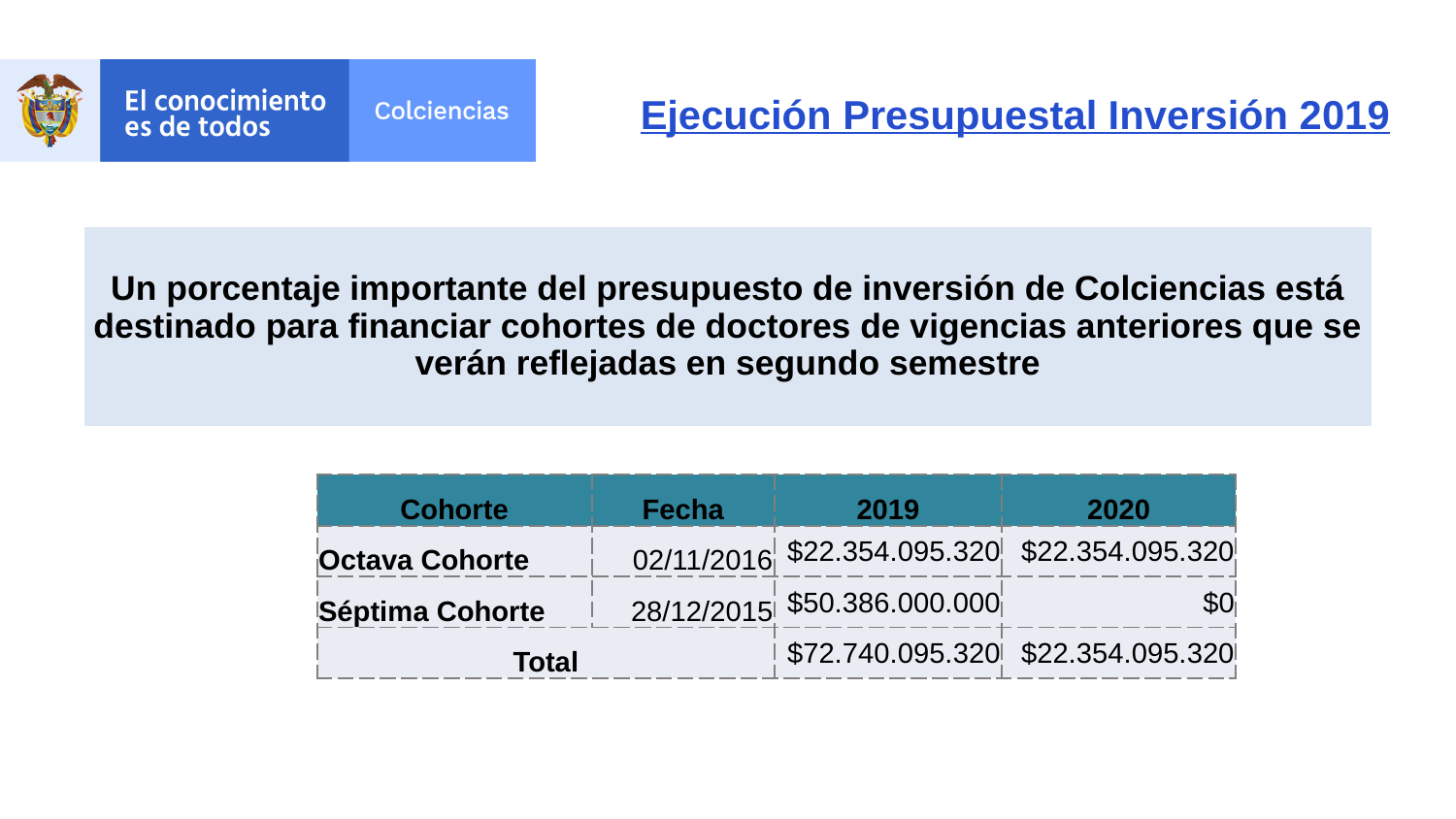

Ejecución Presupuestal Inversión 2019
Un porcentaje importante del presupuesto de inversión de Colciencias está destinado para financiar cohortes de doctores de vigencias anteriores que se verán reflejadas en segundo semestre
| Cohorte | Fecha | 2019 | 2020 |
| --- | --- | --- | --- |
| Octava Cohorte | 02/11/2016 | $22.354.095.320 | $22.354.095.320 |
| Séptima Cohorte | 28/12/2015 | $50.386.000.000 | $0 |
| Total |  | $72.740.095.320 | $22.354.095.320 |